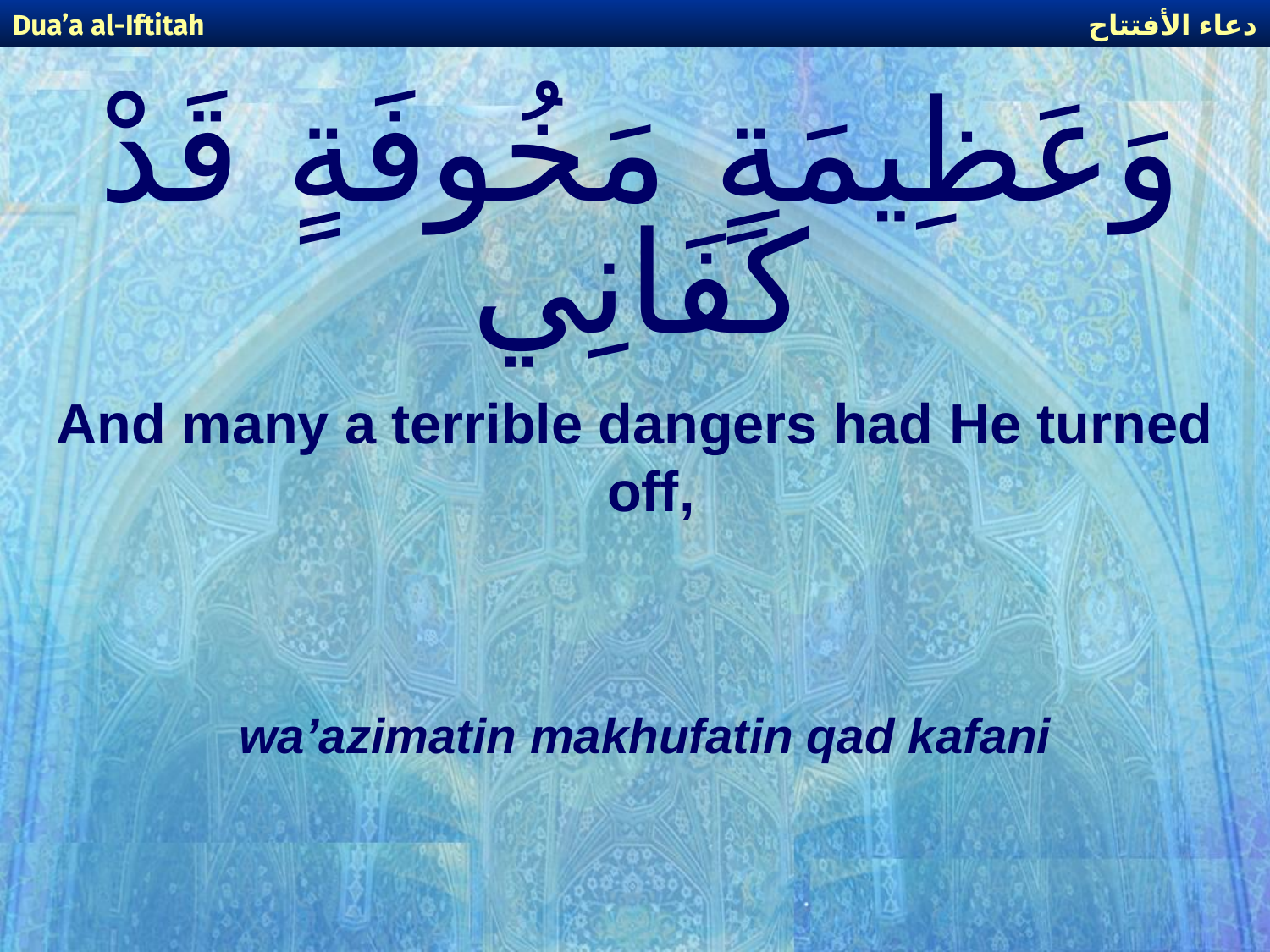

دعاء الأفتتاح
Dua’a al-Iftitah
# وَعَظِيمَةٍ مَخُوفَةٍ قَدْ كَفَانِي
And many a terrible dangers had He turned off,
wa’azimatin makhufatin qad kafani